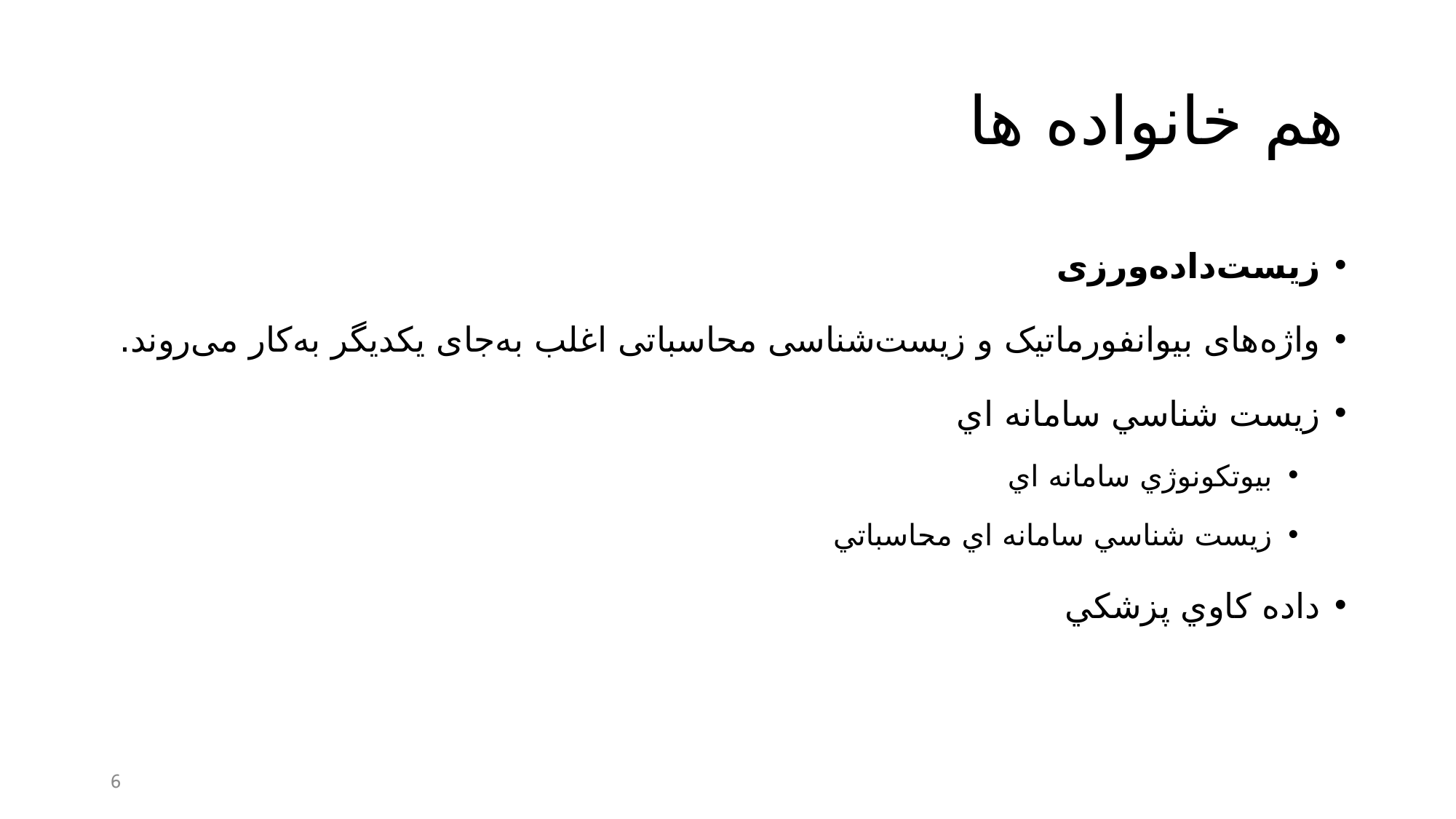

# هم خانواده ها
زیست‌داده‌ورزی
واژه‌های بیوانفورماتیک و زیست‌شناسی محاسباتی اغلب به‌جای یکدیگر به‌کار می‌روند.
زيست شناسي سامانه اي
بيوتكونوژي سامانه اي
زيست شناسي سامانه اي محاسباتي
داده كاوي پزشكي

6